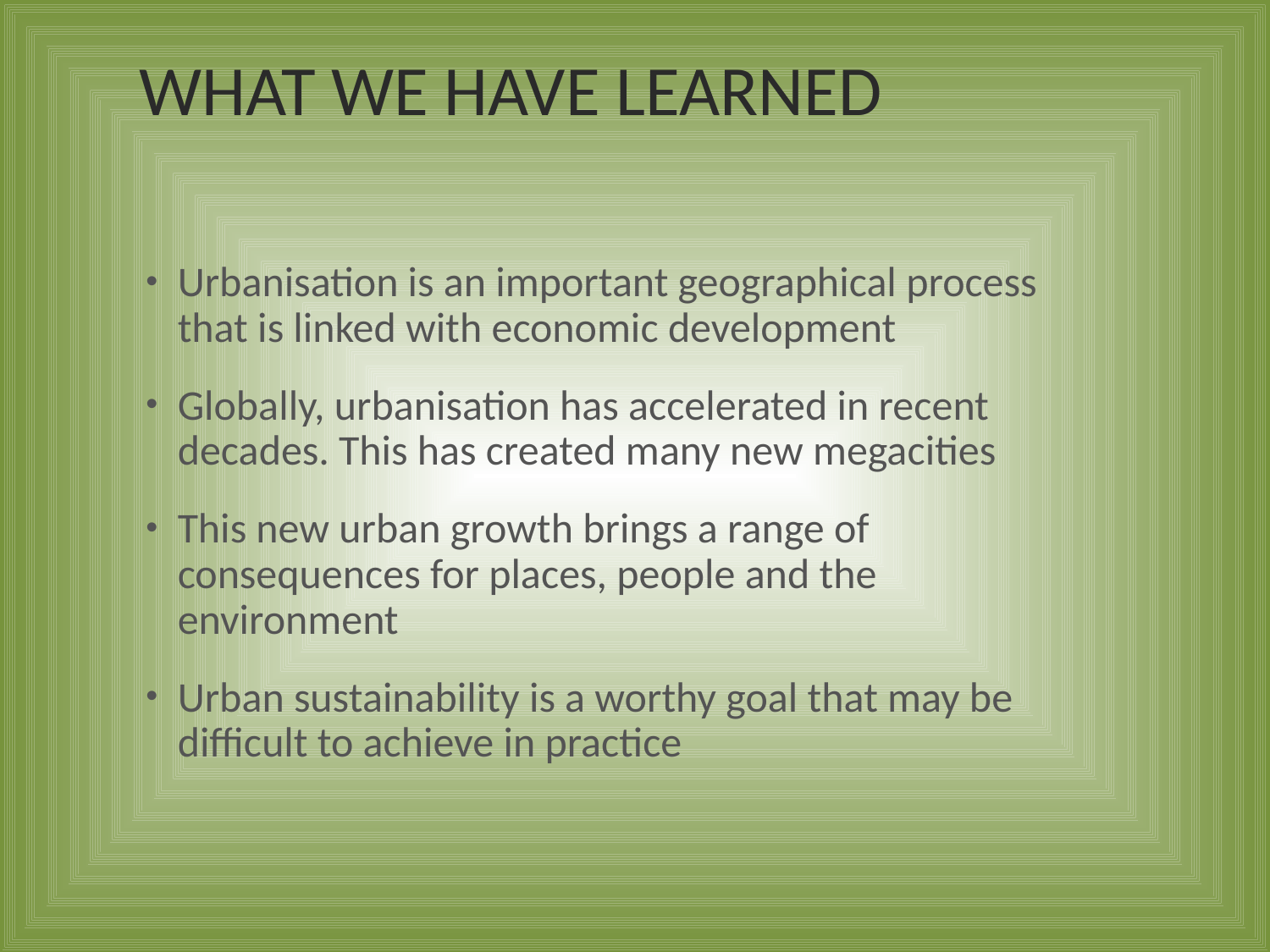

# What we have learned
Urbanisation is an important geographical process that is linked with economic development
Globally, urbanisation has accelerated in recent decades. This has created many new megacities
This new urban growth brings a range of consequences for places, people and the environment
Urban sustainability is a worthy goal that may be difficult to achieve in practice